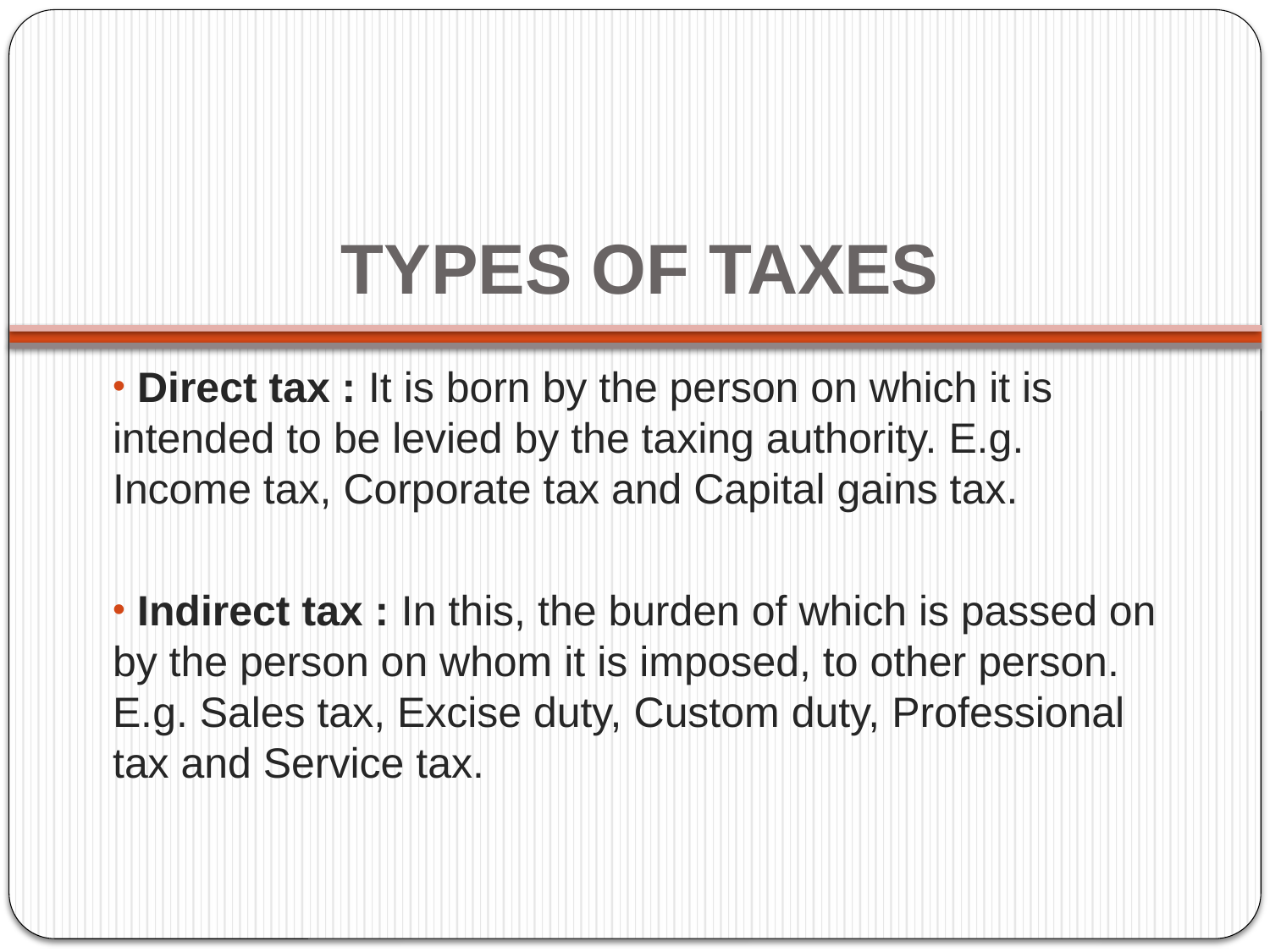

# TYPES OF TAXES
 Direct tax : It is born by the person on which it is intended to be levied by the taxing authority. E.g. Income tax, Corporate tax and Capital gains tax.

 Indirect tax : In this, the burden of which is passed on by the person on whom it is imposed, to other person. E.g. Sales tax, Excise duty, Custom duty, Professional tax and Service tax.